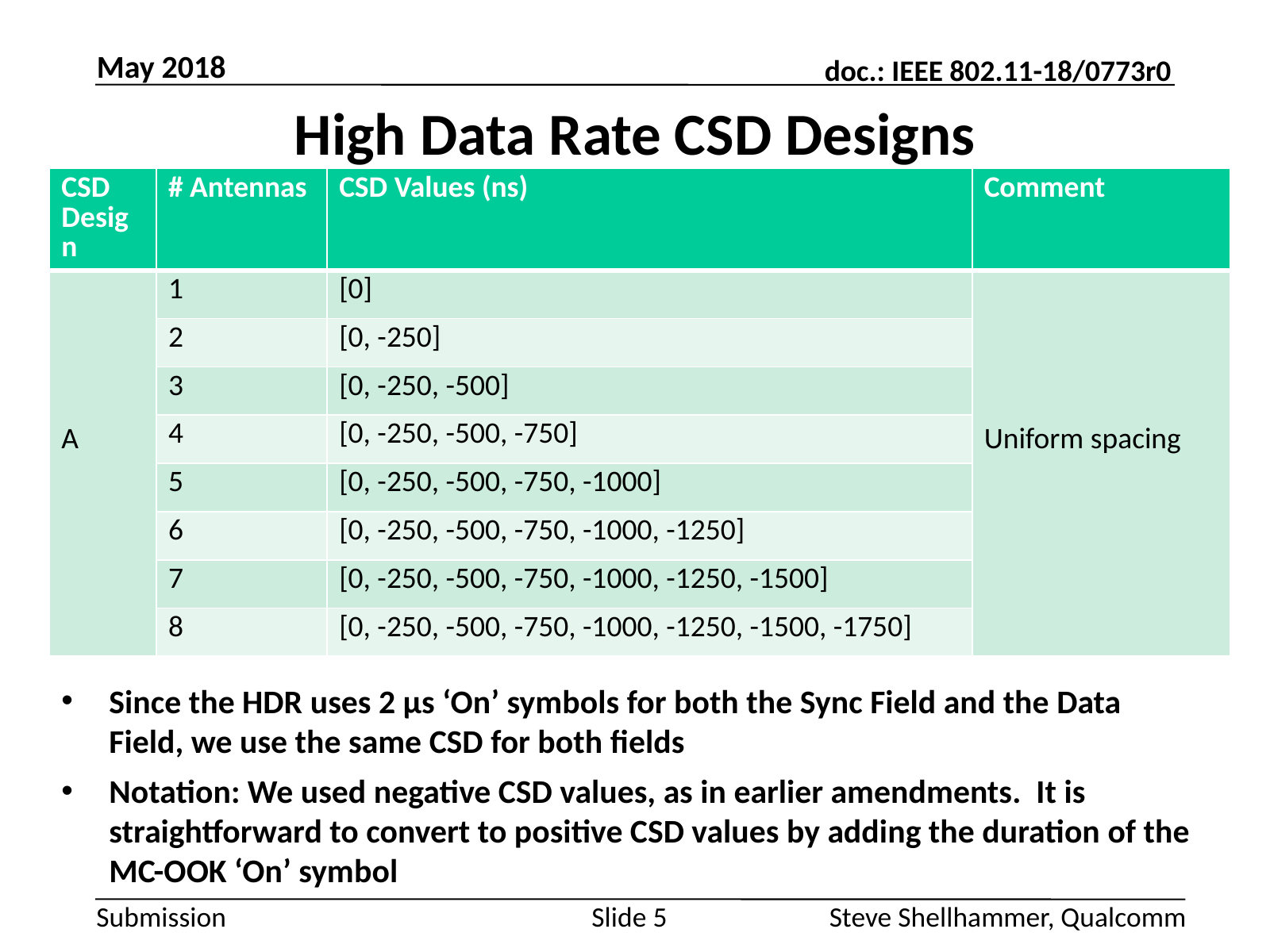

May 2018
# High Data Rate CSD Designs
| CSD Design | # Antennas | CSD Values (ns) | Comment |
| --- | --- | --- | --- |
| A | 1 | [0] | Uniform spacing |
|  | 2 | [0, -250] |  |
|  | 3 | [0, -250, -500] |  |
|  | 4 | [0, -250, -500, -750] |  |
|  | 5 | [0, -250, -500, -750, -1000] |  |
|  | 6 | [0, -250, -500, -750, -1000, -1250] |  |
|  | 7 | [0, -250, -500, -750, -1000, -1250, -1500] |  |
|  | 8 | [0, -250, -500, -750, -1000, -1250, -1500, -1750] |  |
Since the HDR uses 2 µs ‘On’ symbols for both the Sync Field and the Data Field, we use the same CSD for both fields
Notation: We used negative CSD values, as in earlier amendments.  It is straightforward to convert to positive CSD values by adding the duration of the MC-OOK ‘On’ symbol
Slide 5
Steve Shellhammer, Qualcomm